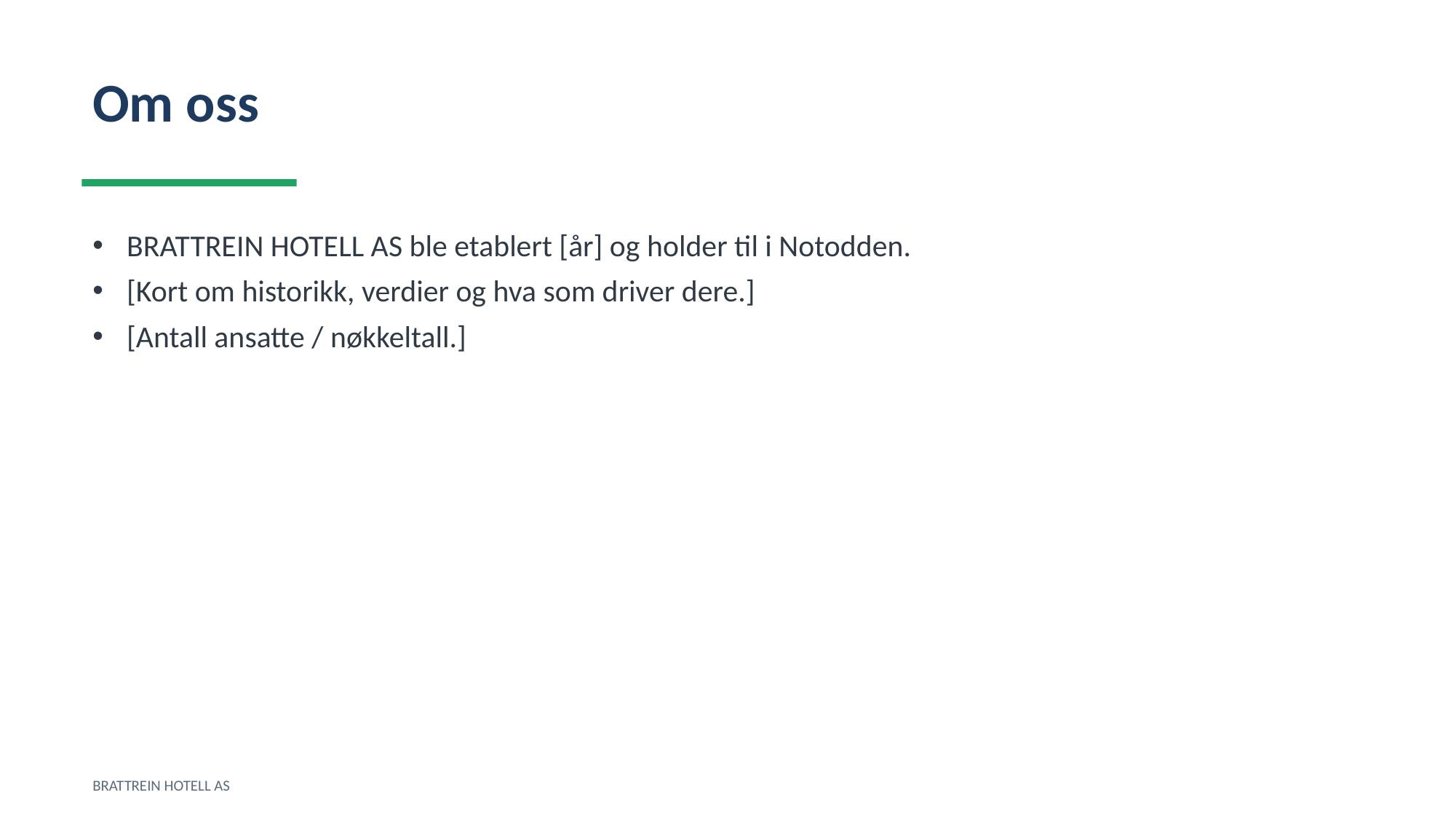

Om oss

BRATTREIN HOTELL AS ble etablert [år] og holder til i Notodden.
[Kort om historikk, verdier og hva som driver dere.]
[Antall ansatte / nøkkeltall.]
BRATTREIN HOTELL AS